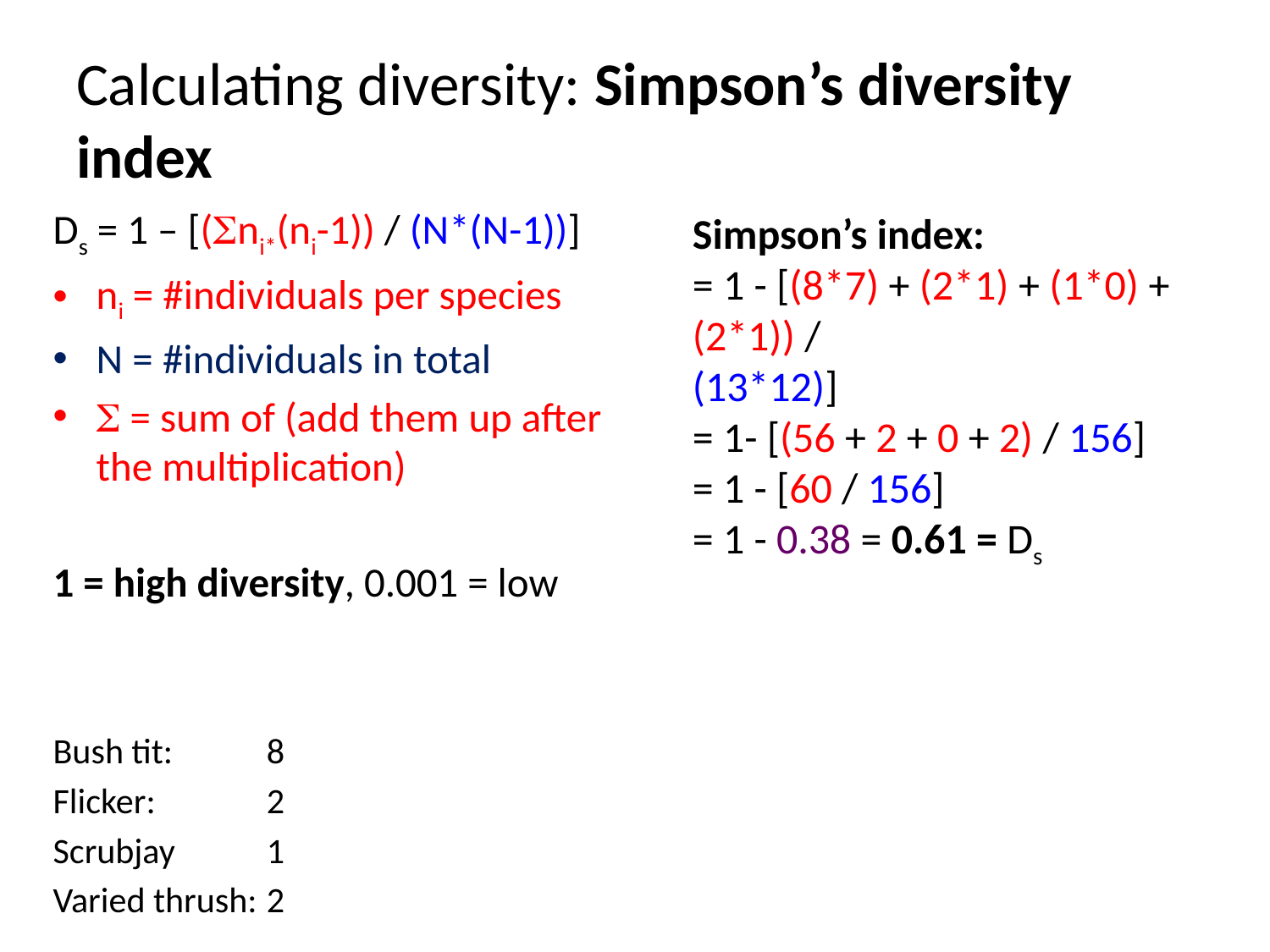

# Calculating diversity: Simpson’s diversity index
Ds = 1 – [(Σni*(ni-1)) / (N*(N-1))]
ni = #individuals per species
N = #individuals in total
Σ = sum of (add them up after the multiplication)

1 = high diversity, 0.001 = low

Bush tit: 	8
Flicker: 		2
Scrubjay	1
Varied thrush: 	2
Simpson’s index:
= 1 - [(8*7) + (2*1) + (1*0) + (2*1)) /
(13*12)]
= 1- [(56 + 2 + 0 + 2) / 156]
= 1 - [60 / 156]
= 1 - 0.38 = 0.61 = Ds